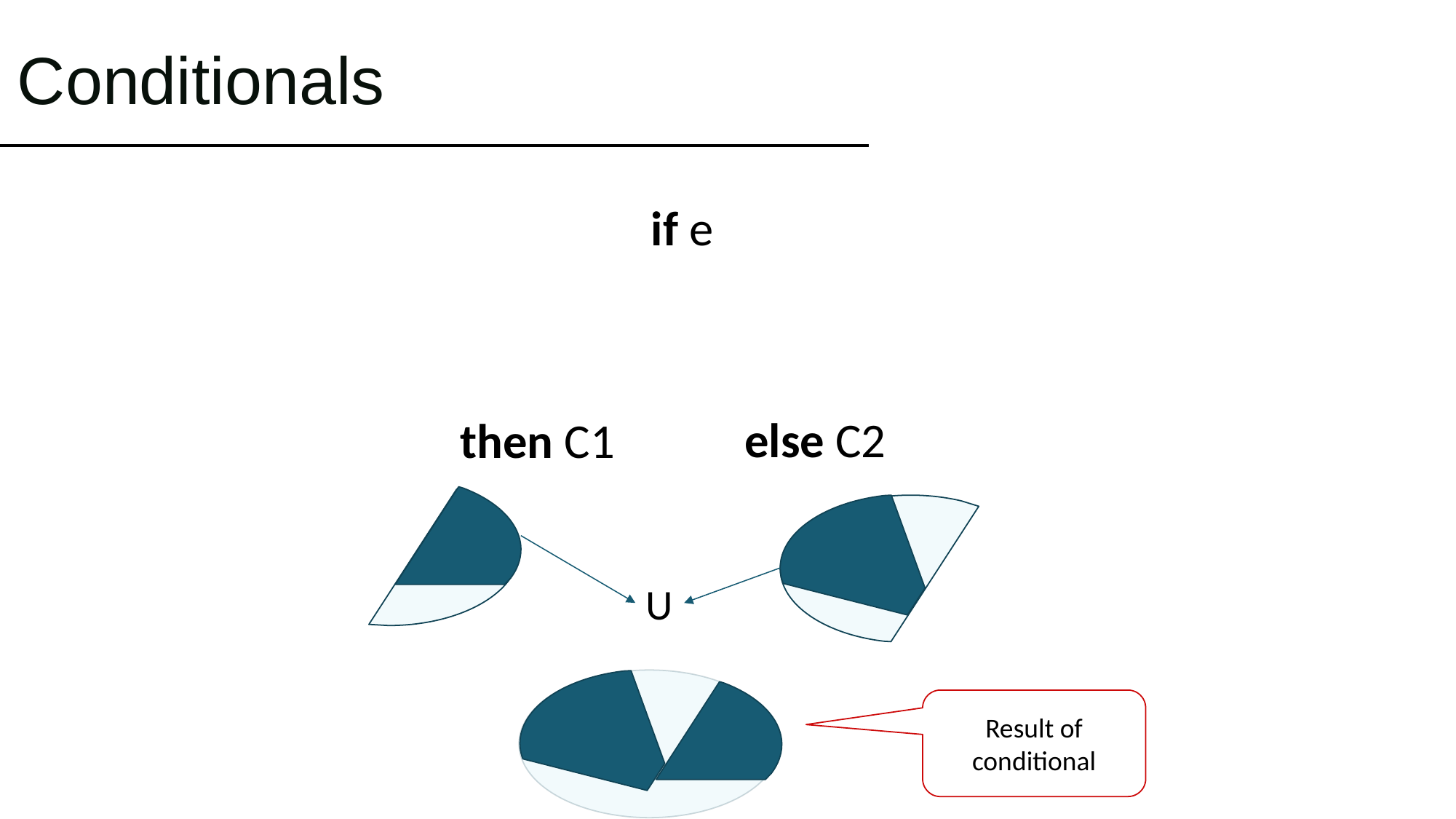

# Conditionals
if e
else C2
then C1

U

Result of conditional